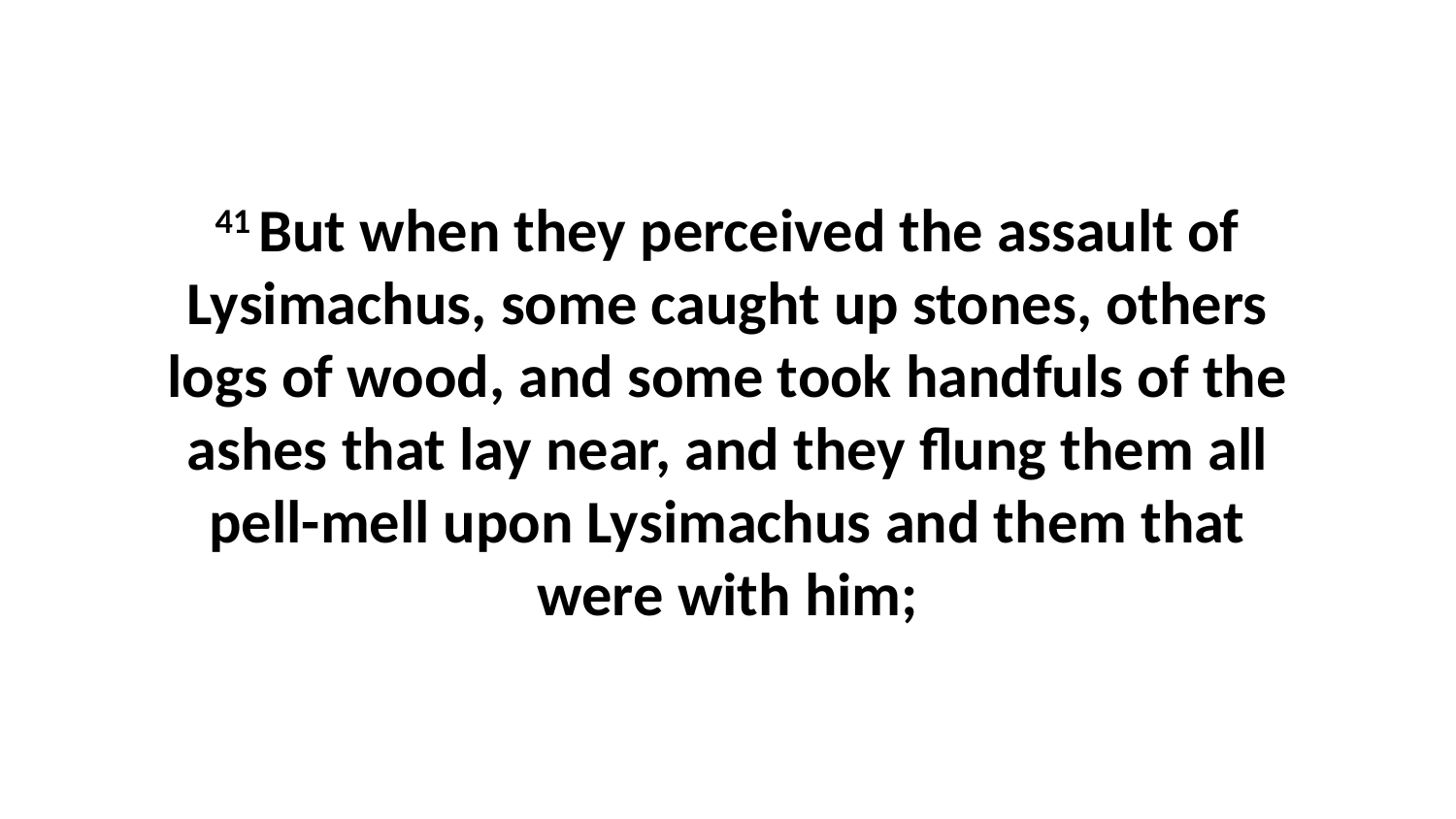

41 But when they perceived the assault of Lysimachus, some caught up stones, others logs of wood, and some took handfuls of the ashes that lay near, and they flung them all pell-mell upon Lysimachus and them that were with him;